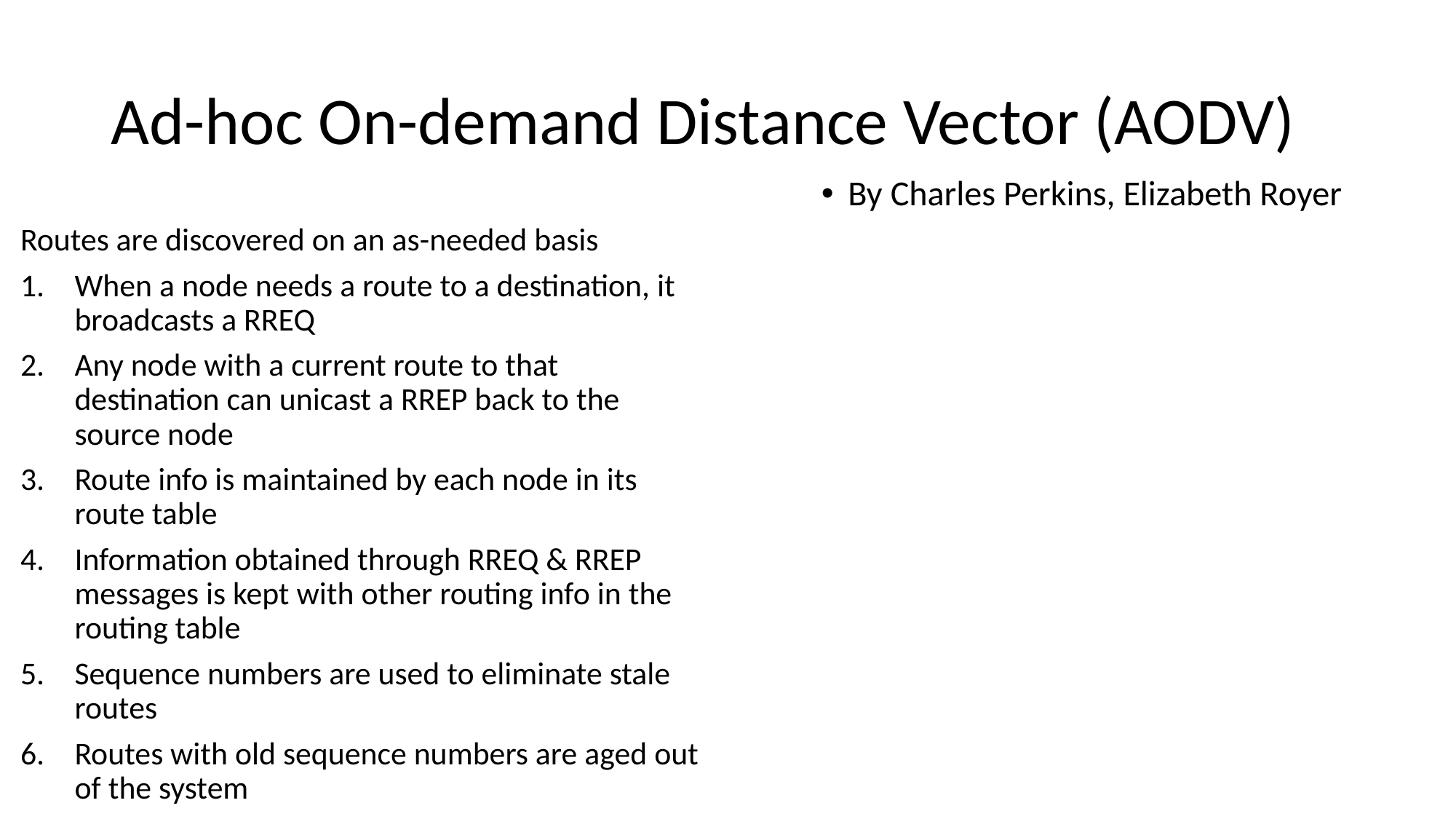

# Ad-hoc On-demand Distance Vector (AODV)
By Charles Perkins, Elizabeth Royer
Routes are discovered on an as-needed basis
When a node needs a route to a destination, it broadcasts a RREQ
Any node with a current route to that destination can unicast a RREP back to the source node
Route info is maintained by each node in its route table
Information obtained through RREQ & RREP messages is kept with other routing info in the routing table
Sequence numbers are used to eliminate stale routes
Routes with old sequence numbers are aged out of the system